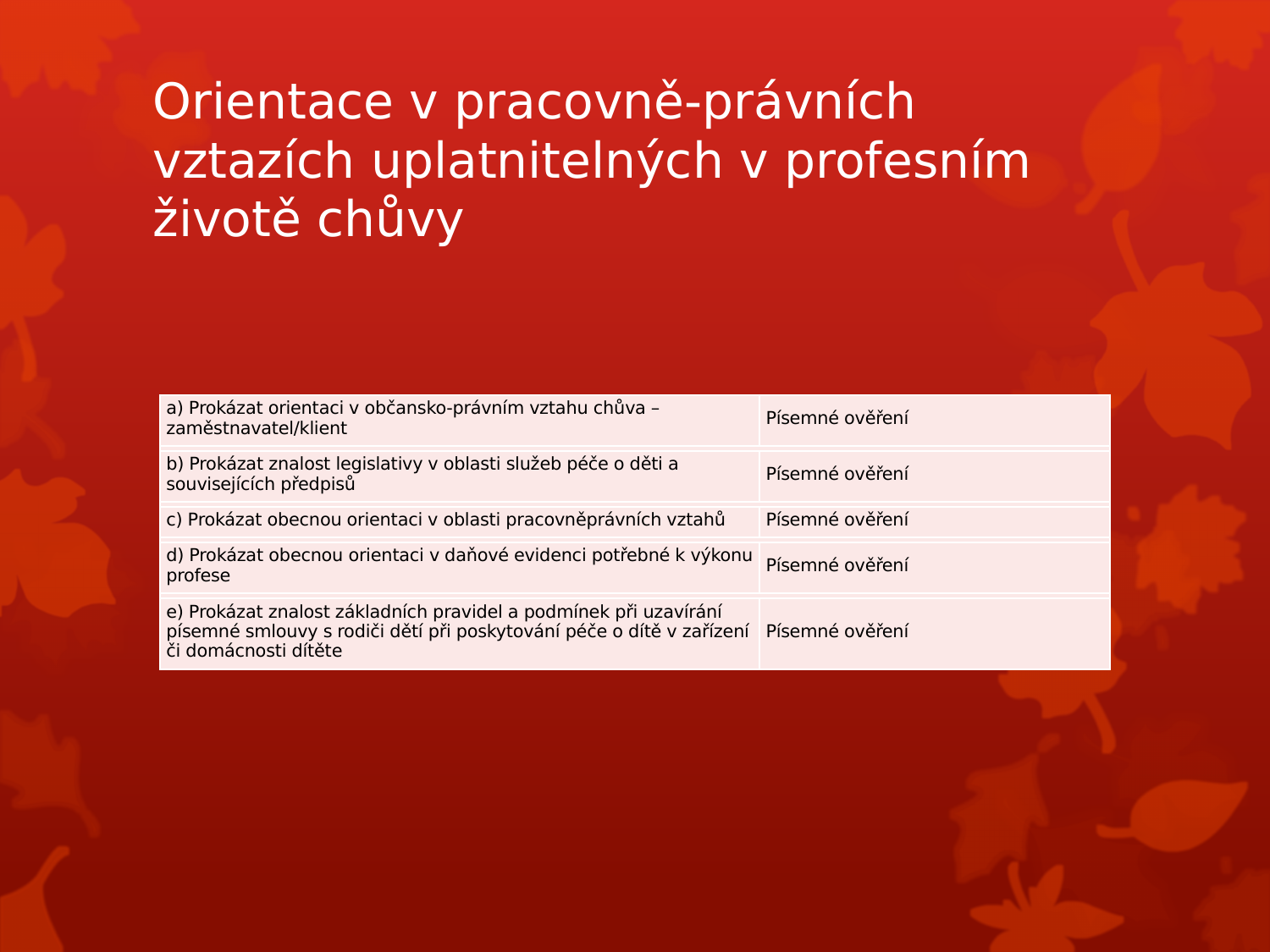

# Orientace v pracovně-právních vztazích uplatnitelných v profesním životě chůvy
| a) Prokázat orientaci v občansko-právním vztahu chůva – zaměstnavatel/klient | Písemné ověření |
| --- | --- |
|  |  |
| b) Prokázat znalost legislativy v oblasti služeb péče o děti a souvisejících předpisů | Písemné ověření |
|  |  |
| c) Prokázat obecnou orientaci v oblasti pracovněprávních vztahů | Písemné ověření |
|  |  |
| d) Prokázat obecnou orientaci v daňové evidenci potřebné k výkonu profese | Písemné ověření |
|  |  |
| e) Prokázat znalost základních pravidel a podmínek při uzavírání písemné smlouvy s rodiči dětí při poskytování péče o dítě v zařízení či domácnosti dítěte | Písemné ověření |